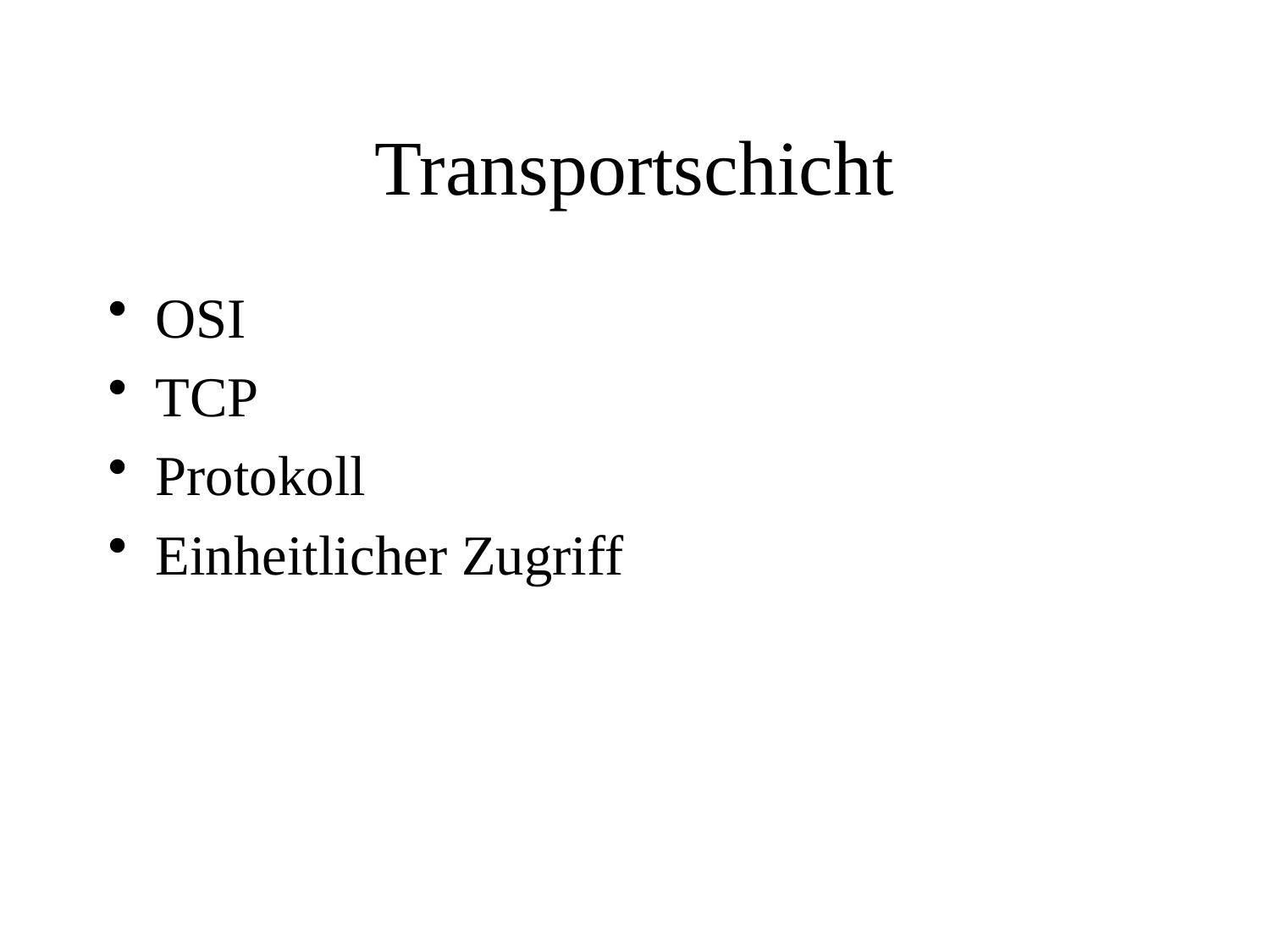

# Transportschicht
OSI
TCP
Protokoll
Einheitlicher Zugriff